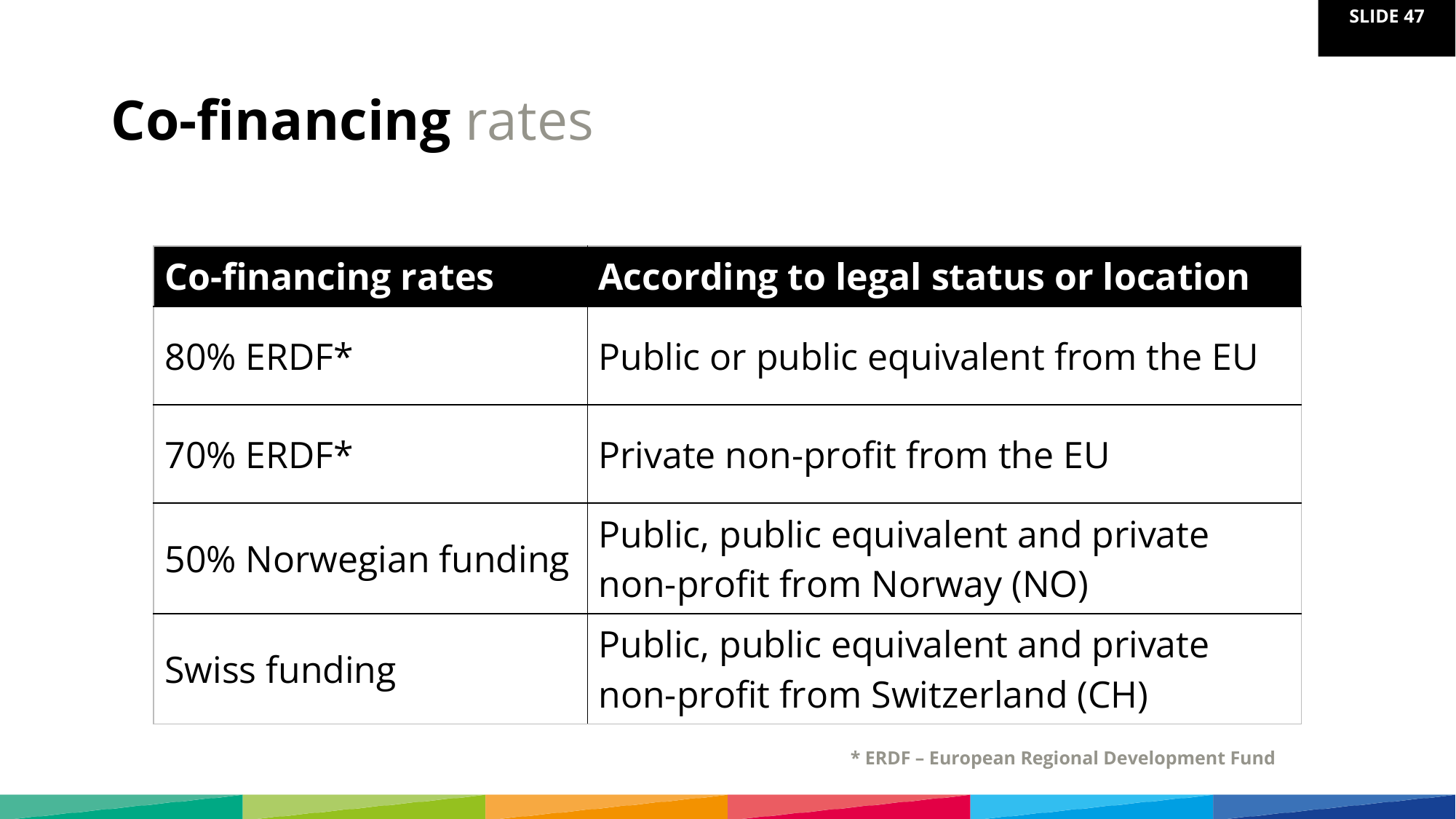

# Co-financing rates
| Co-financing rates | According to legal status or location |
| --- | --- |
| 80% ERDF\* | Public or public equivalent from the EU |
| 70% ERDF\* | Private non-profit from the EU |
| 50% Norwegian funding | Public, public equivalent and private non-profit from Norway (NO) |
| Swiss funding | Public, public equivalent and private non-profit from Switzerland (CH) |
* ERDF – European Regional Development Fund